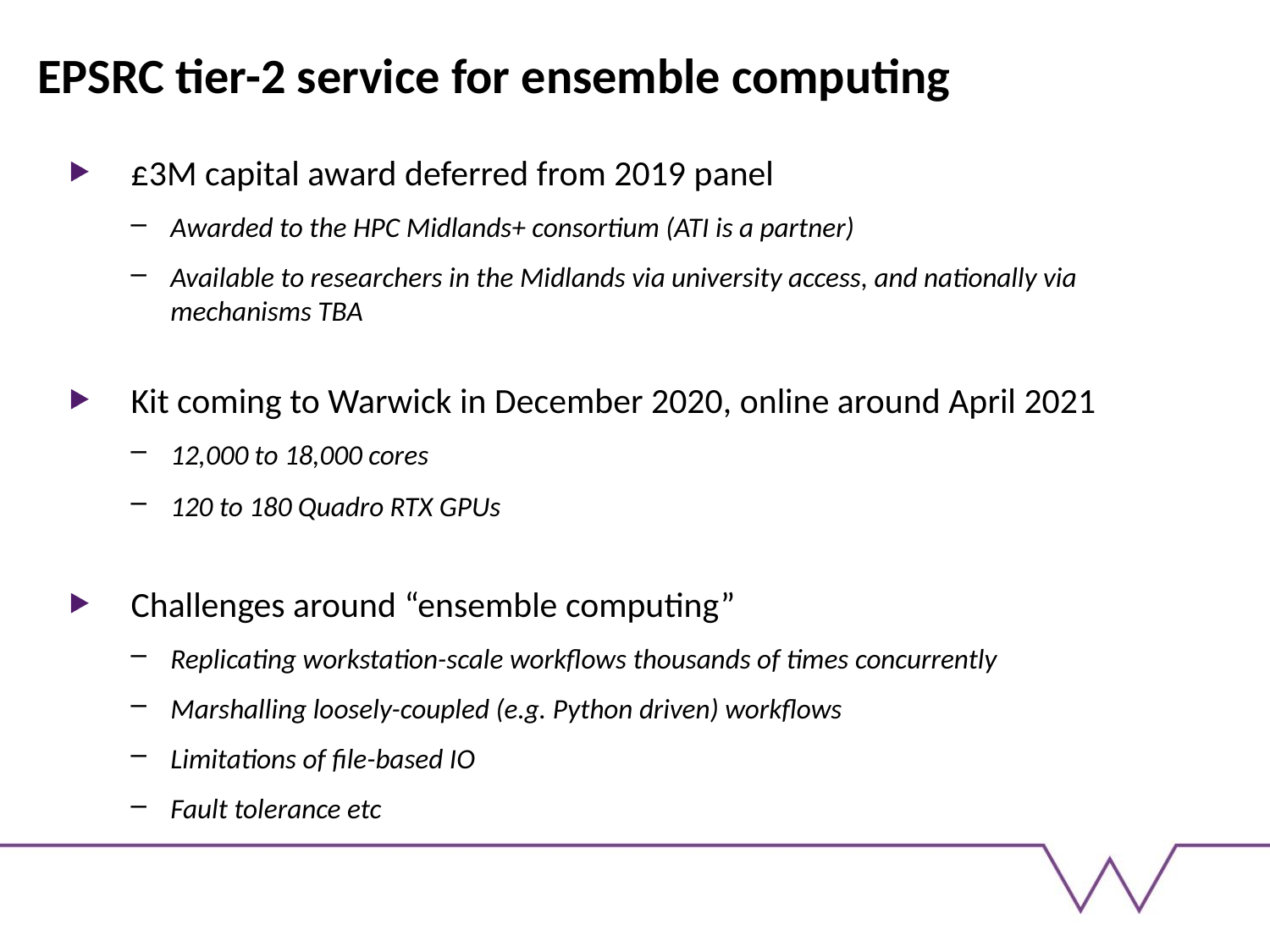

EPSRC tier-2 service for ensemble computing
£3M capital award deferred from 2019 panel
Awarded to the HPC Midlands+ consortium (ATI is a partner)
Available to researchers in the Midlands via university access, and nationally via mechanisms TBA
Kit coming to Warwick in December 2020, online around April 2021
12,000 to 18,000 cores
120 to 180 Quadro RTX GPUs
Challenges around “ensemble computing”
Replicating workstation-scale workflows thousands of times concurrently
Marshalling loosely-coupled (e.g. Python driven) workflows
Limitations of file-based IO
Fault tolerance etc